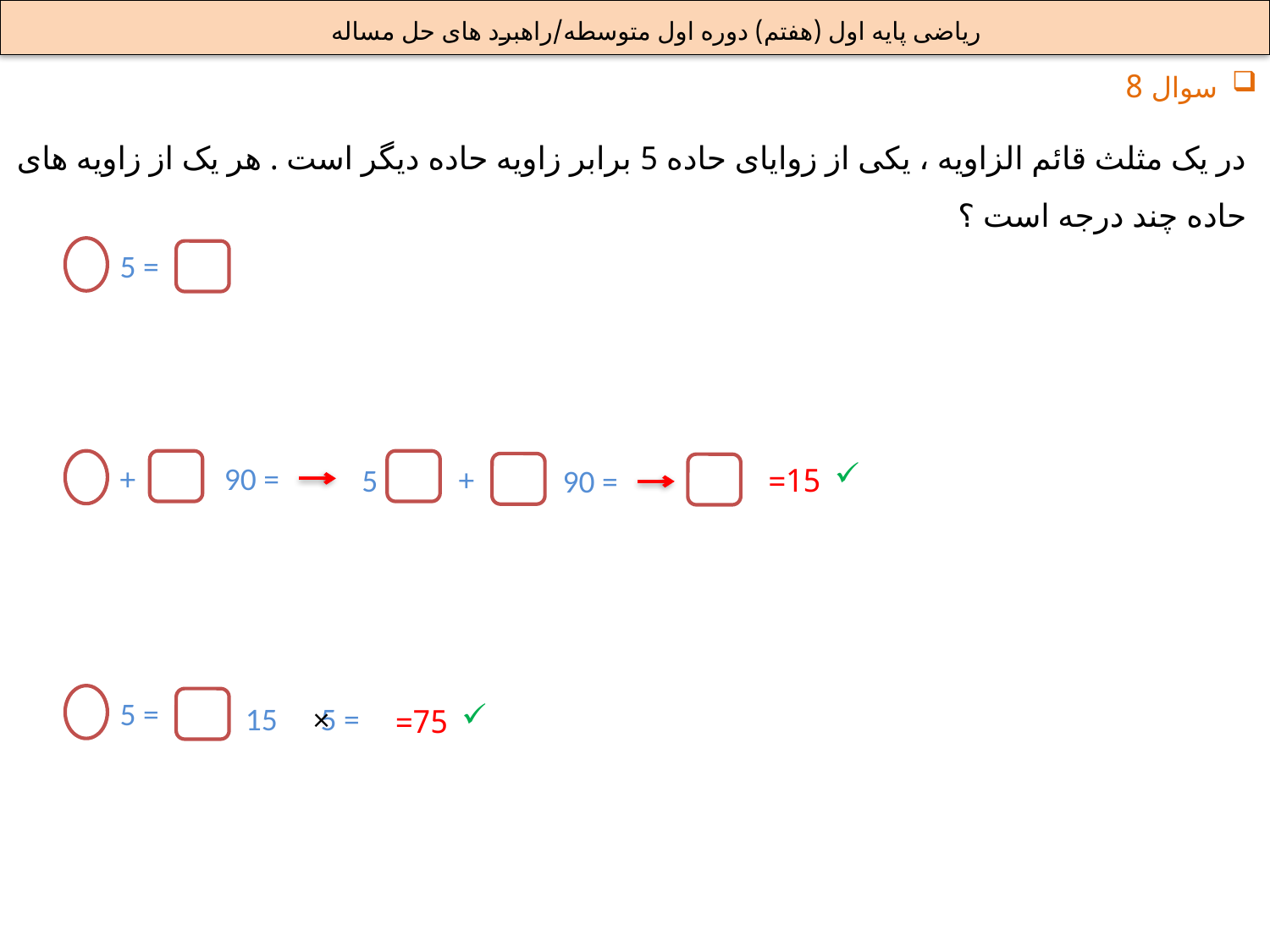

ریاضی پایه اول (هفتم) دوره اول متوسطه/راهبرد های حل مساله
سوال 8
در یک مثلث قائم الزاویه ، یکی از زوایای حاده 5 برابر زاویه حاده دیگر است . هر یک از زاویه های حاده چند درجه است ؟

5 =

+
90 =
+

15=

5
90 =

5 =

15      5 =
×

75=